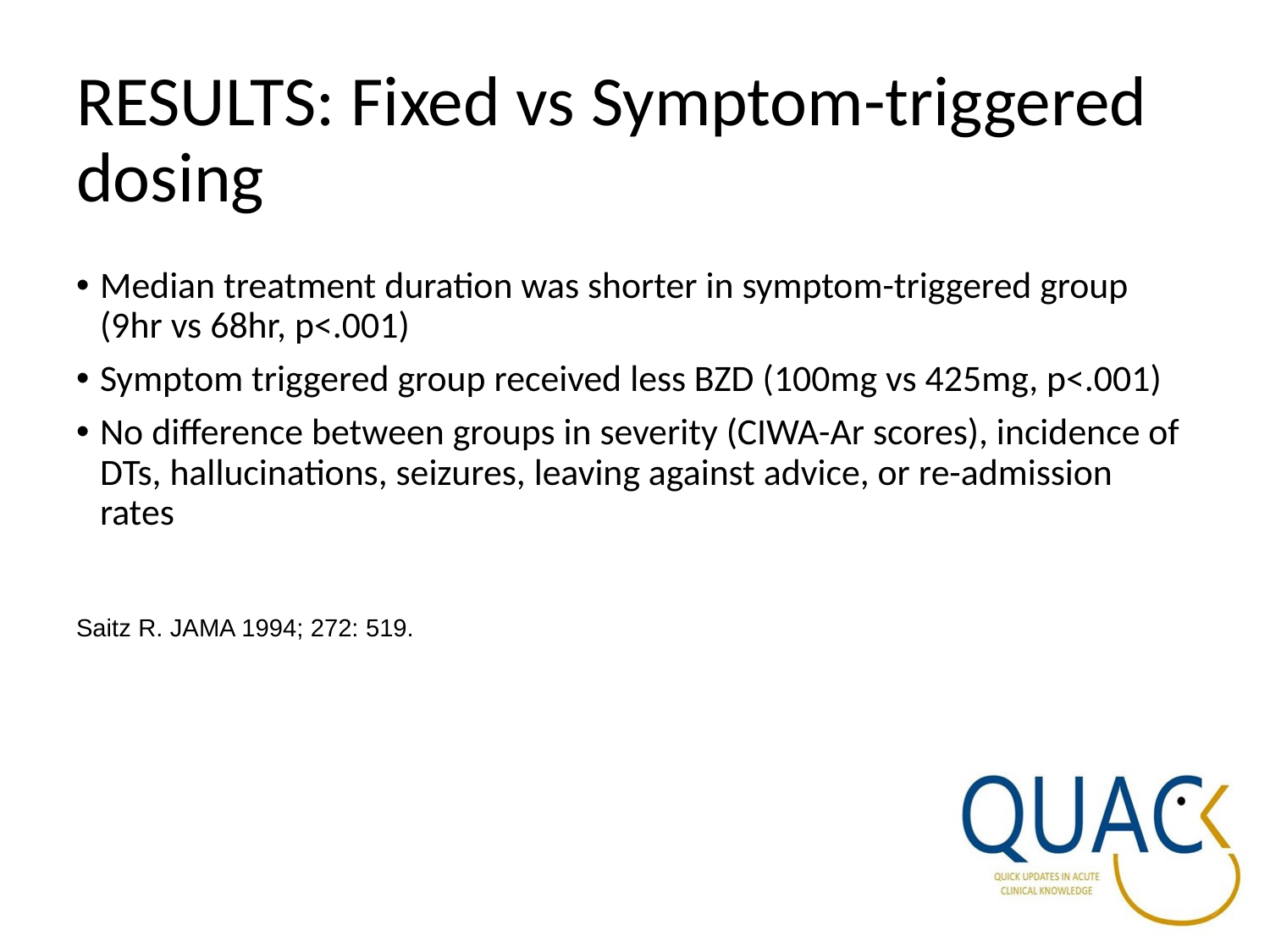

# RESULTS: Fixed vs Symptom-triggered dosing
Median treatment duration was shorter in symptom-triggered group (9hr vs 68hr, p<.001)
Symptom triggered group received less BZD (100mg vs 425mg, p<.001)
No difference between groups in severity (CIWA-Ar scores), incidence of DTs, hallucinations, seizures, leaving against advice, or re-admission rates
Saitz R. JAMA 1994; 272: 519.